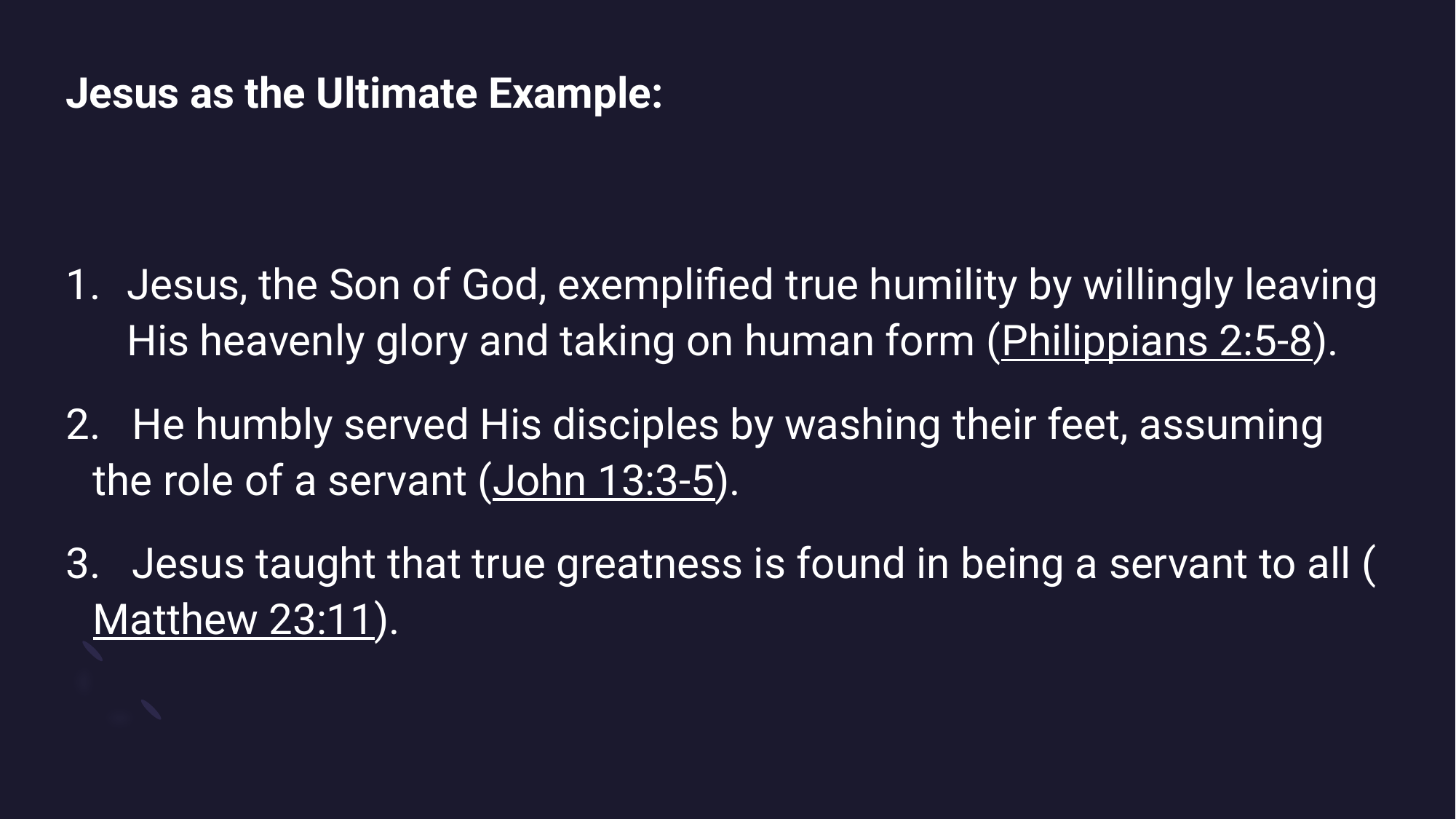

# Jesus as the Ultimate Example:
Jesus, the Son of God, exemplified true humility by willingly leaving His heavenly glory and taking on human form (Philippians 2:5-8).
   He humbly served His disciples by washing their feet, assuming the role of a servant (John 13:3-5).
   Jesus taught that true greatness is found in being a servant to all (Matthew 23:11).